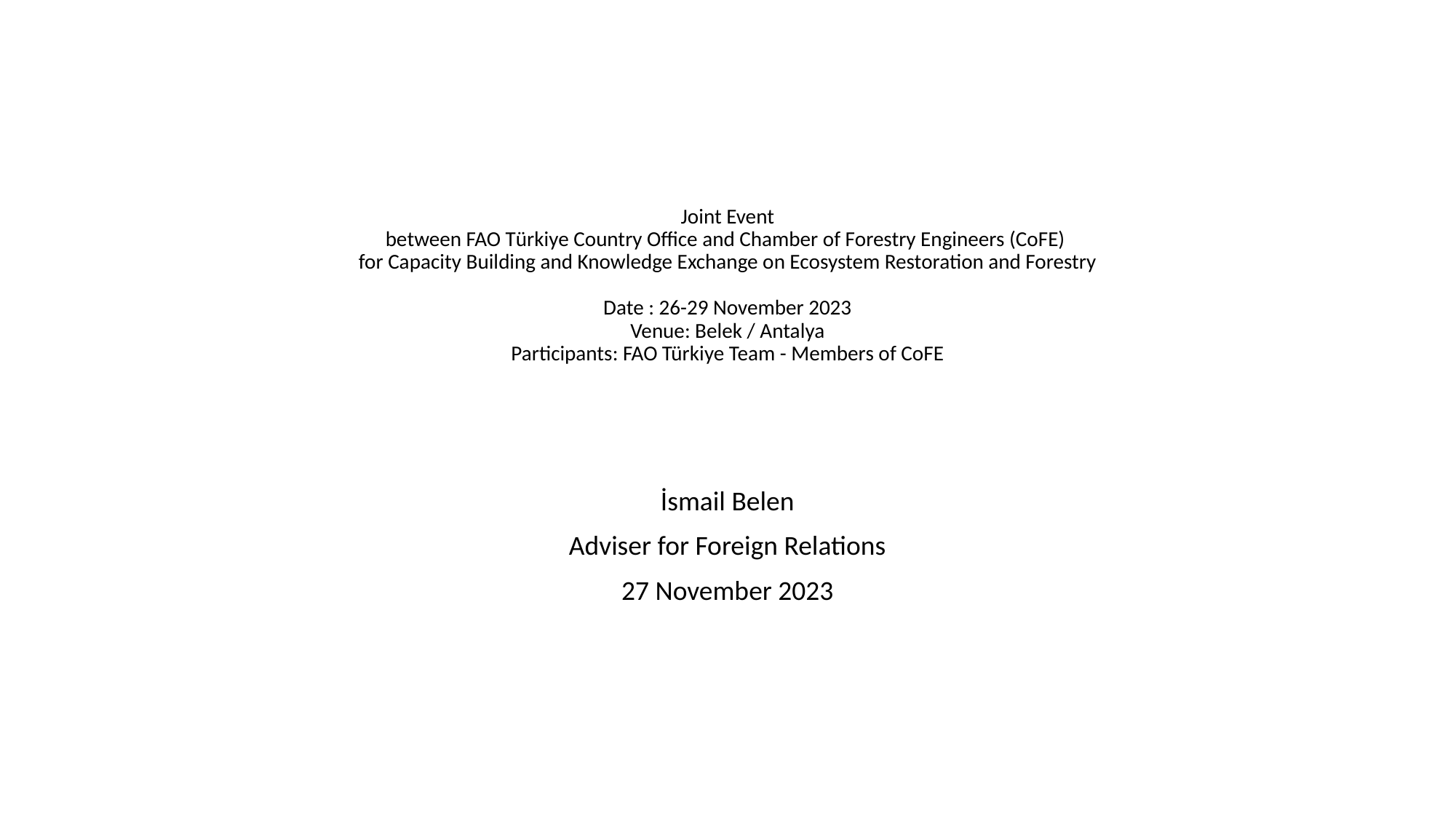

# Joint Event between FAO Türkiye Country Office and Chamber of Forestry Engineers (CoFE) for Capacity Building and Knowledge Exchange on Ecosystem Restoration and Forestry Date : 26-29 November 2023 Venue: Belek / Antalya Participants: FAO Türkiye Team - Members of CoFE

İsmail Belen
Adviser for Foreign Relations
27 November 2023